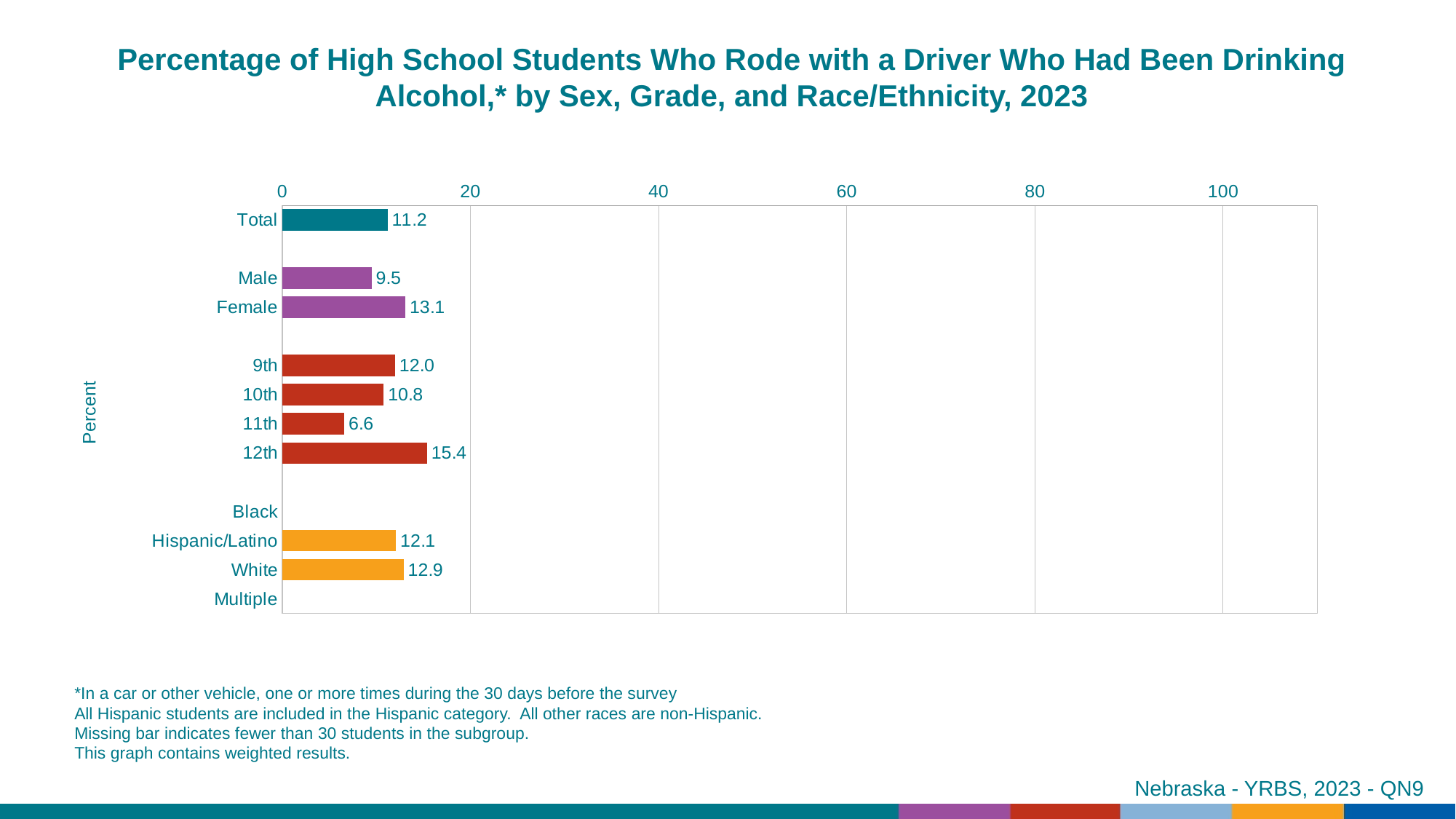

Percentage of High School Students Who Rode with a Driver Who Had Been Drinking Alcohol,* by Sex, Grade, and Race/Ethnicity, 2023

### Chart

| Category | Series 1 |
|---|---|
| Total | 11.2 |
|  | None |
| Male | 9.5 |
| Female | 13.1 |
|  | None |
| 9th | 12.0 |
| 10th | 10.8 |
| 11th | 6.6 |
| 12th | 15.4 |
|  | None |
| Black | None |
| Hispanic/Latino | 12.1 |
| White | 12.9 |
| Multiple | None |
*In a car or other vehicle, one or more times during the 30 days before the survey
All Hispanic students are included in the Hispanic category.  All other races are non-Hispanic.
Missing bar indicates fewer than 30 students in the subgroup.
This graph contains weighted results.
Nebraska - YRBS, 2023 - QN9